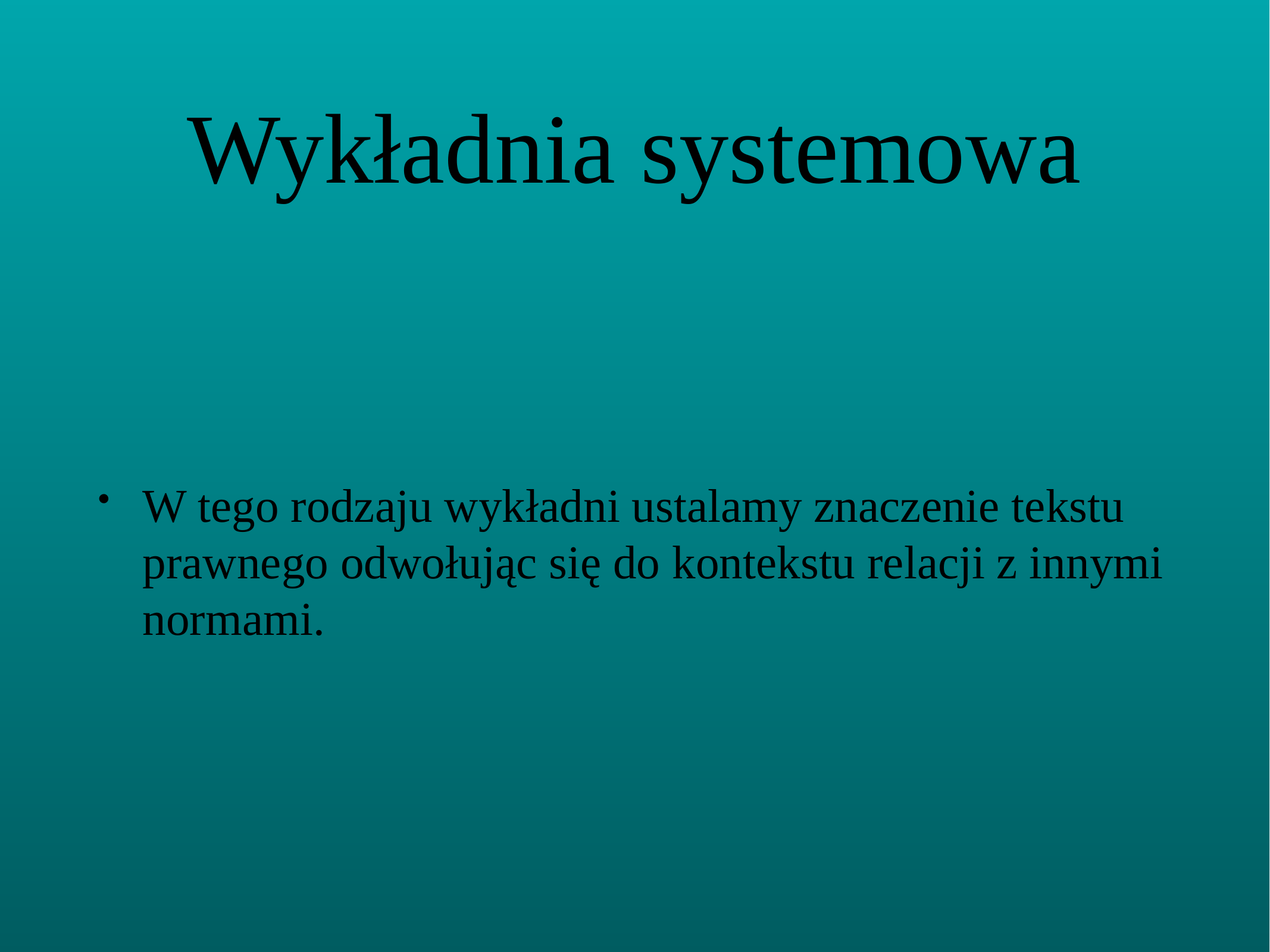

# Wykładnia systemowa
W tego rodzaju wykładni ustalamy znaczenie tekstu prawnego odwołując się do kontekstu relacji z innymi normami.